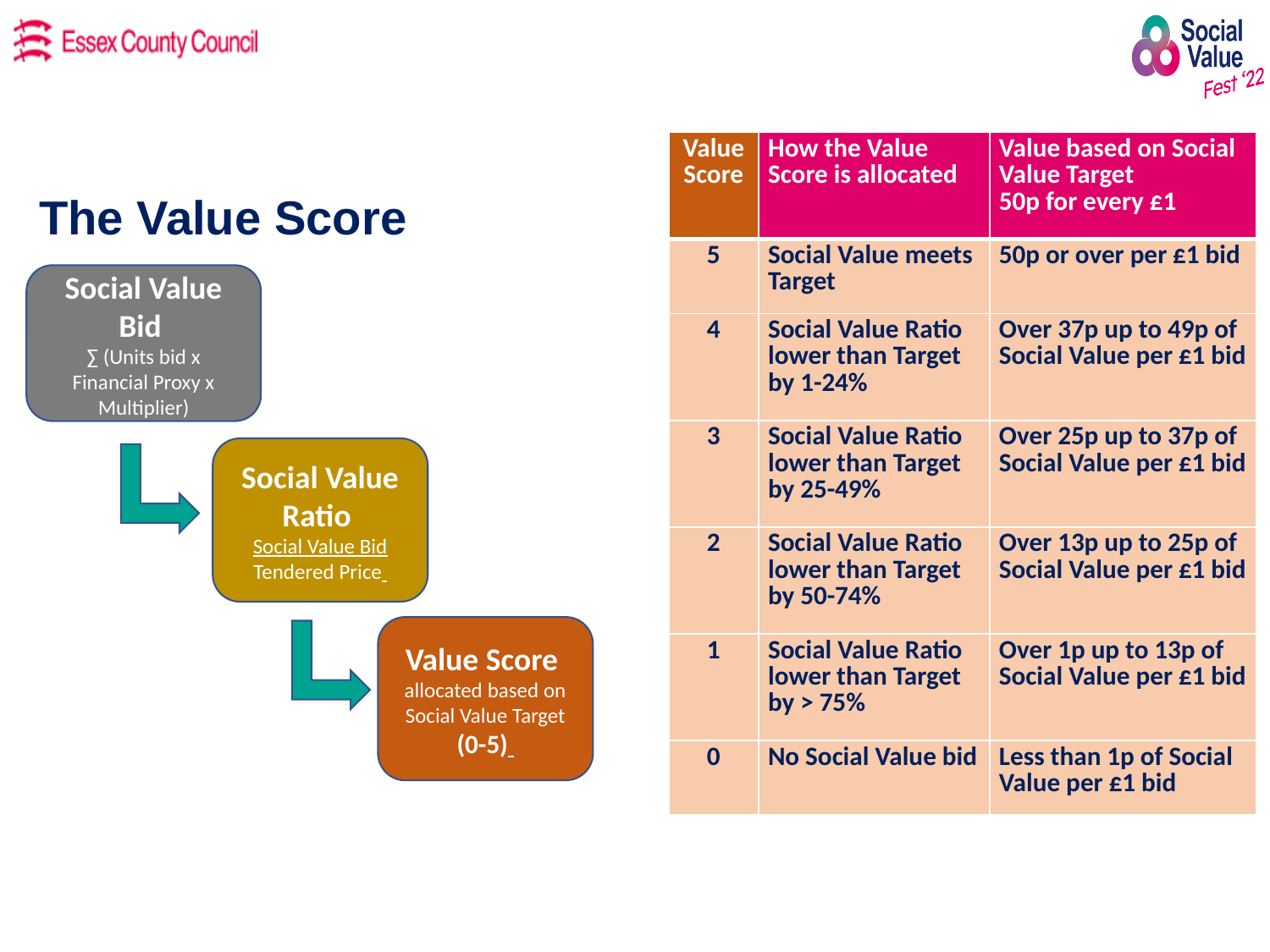

| Value Score | How the Value Score is allocated | Value based on Social Value Target  50p for every £1 |
| --- | --- | --- |
| 5 | Social Value meets Target | 50p or over per £1 bid |
| 4 | Social Value Ratio lower than Target by 1-24% | Over 37p up to 49p of Social Value per £1 bid |
| 3 | Social Value Ratio lower than Target by 25-49% | Over 25p up to 37p of Social Value per £1 bid |
| 2 | Social Value Ratio lower than Target by 50-74% | Over 13p up to 25p of Social Value per £1 bid |
| 1 | Social Value Ratio lower than Target by > 75% | Over 1p up to 13p of Social Value per £1 bid |
| 0 | No Social Value bid | Less than 1p of Social Value per £1 bid |
# The Value Score
Social Value Bid
∑ (Units bid x Financial Proxy x Multiplier)

Social Value Ratio
Social Value Bid
Tendered Price

Value Score
allocated based on Social Value Target (0-5)